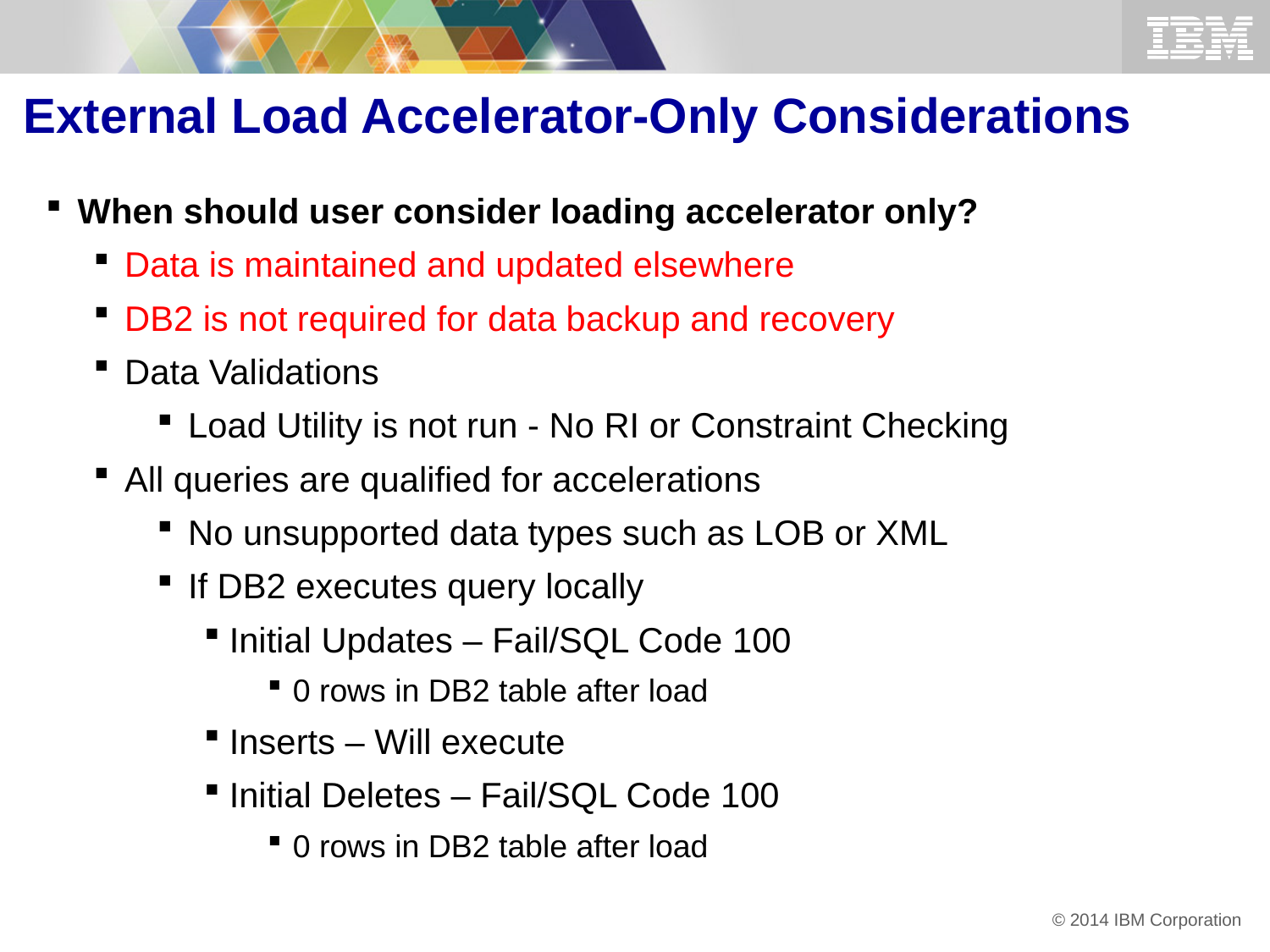

External Load Accelerator-Only Considerations
When should user consider loading accelerator only?
Data is maintained and updated elsewhere
DB2 is not required for data backup and recovery
Data Validations
Load Utility is not run - No RI or Constraint Checking
All queries are qualified for accelerations
No unsupported data types such as LOB or XML
If DB2 executes query locally
Initial Updates – Fail/SQL Code 100
0 rows in DB2 table after load
Inserts – Will execute
Initial Deletes – Fail/SQL Code 100
0 rows in DB2 table after load